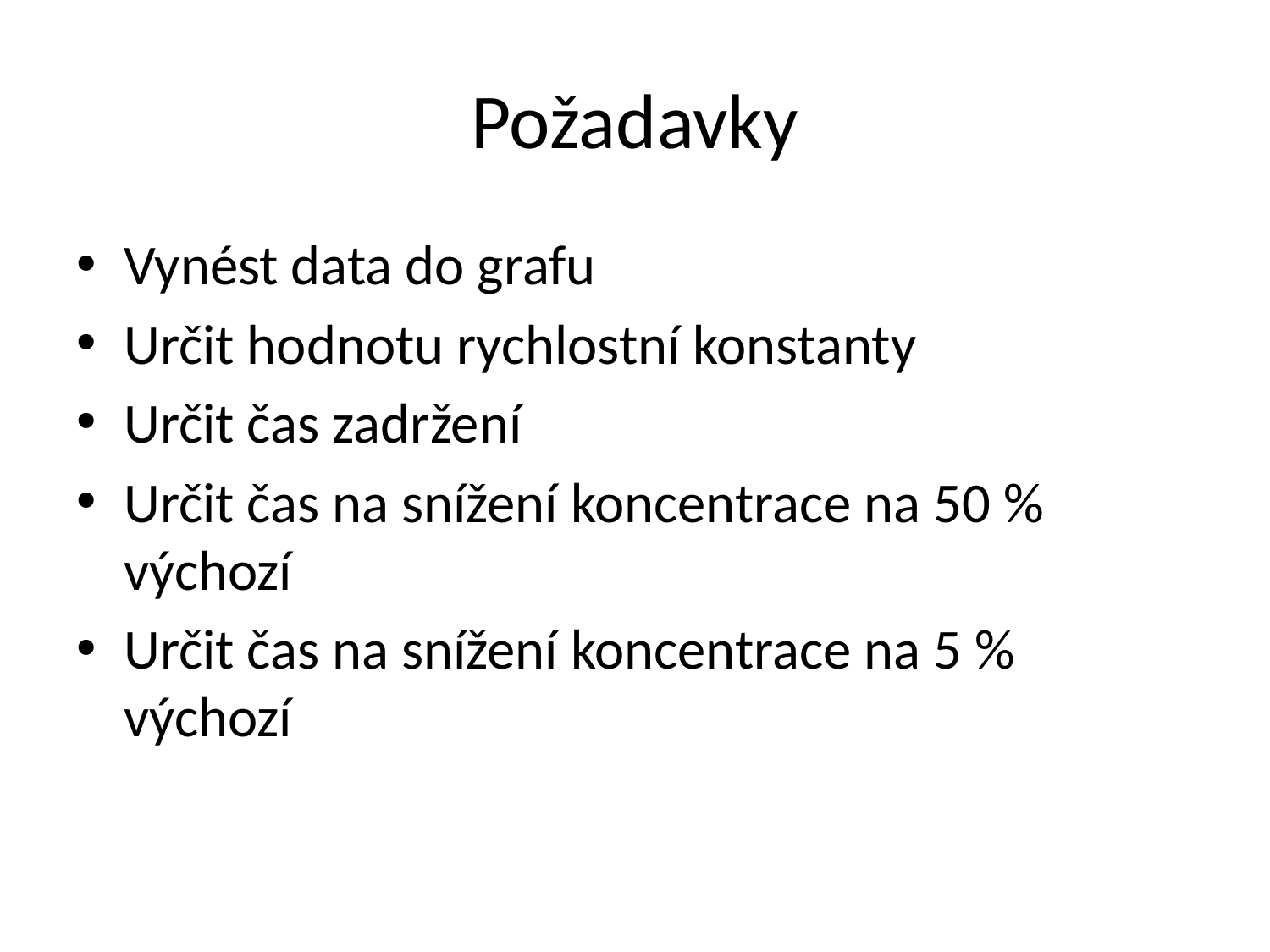

# Požadavky
Vynést data do grafu
Určit hodnotu rychlostní konstanty
Určit čas zadržení
Určit čas na snížení koncentrace na 50 % výchozí
Určit čas na snížení koncentrace na 5 % výchozí